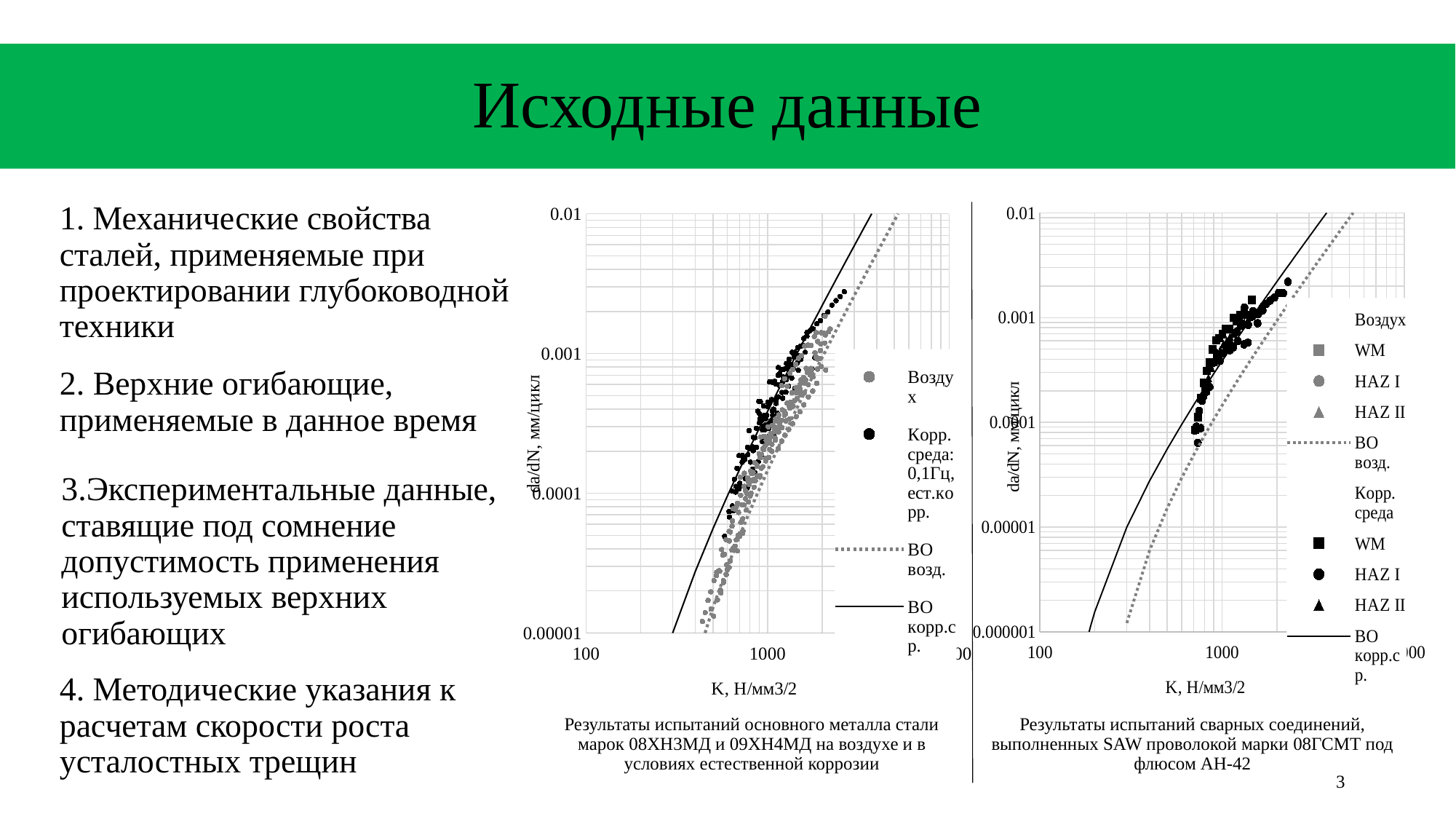

# Исходные данные
1. Механические свойства сталей, применяемые при проектировании глубоководной техники

### Chart

| Category |  |  | ВО возд. | ВО корр.ср. |
|---|---|---|---|---|

### Chart

| Category |  | WM | HAZ I | HAZ II | ВО возд. |  | WM | HAZ I | HAZ II | ВО корр.ср. |
|---|---|---|---|---|---|---|---|---|---|---|
2. Верхние огибающие, применяемые в данное время
3.Экспериментальные данные, ставящие под сомнение допустимость применения используемых верхних огибающих
4. Методические указания к расчетам скорости роста усталостных трещин
Результаты испытаний основного металла стали марок 08ХН3МД и 09ХН4МД на воздухе и в условиях естественной коррозии
Результаты испытаний сварных соединений, выполненных SAW проволокой марки 08ГСМТ под флюсом АН-42
3